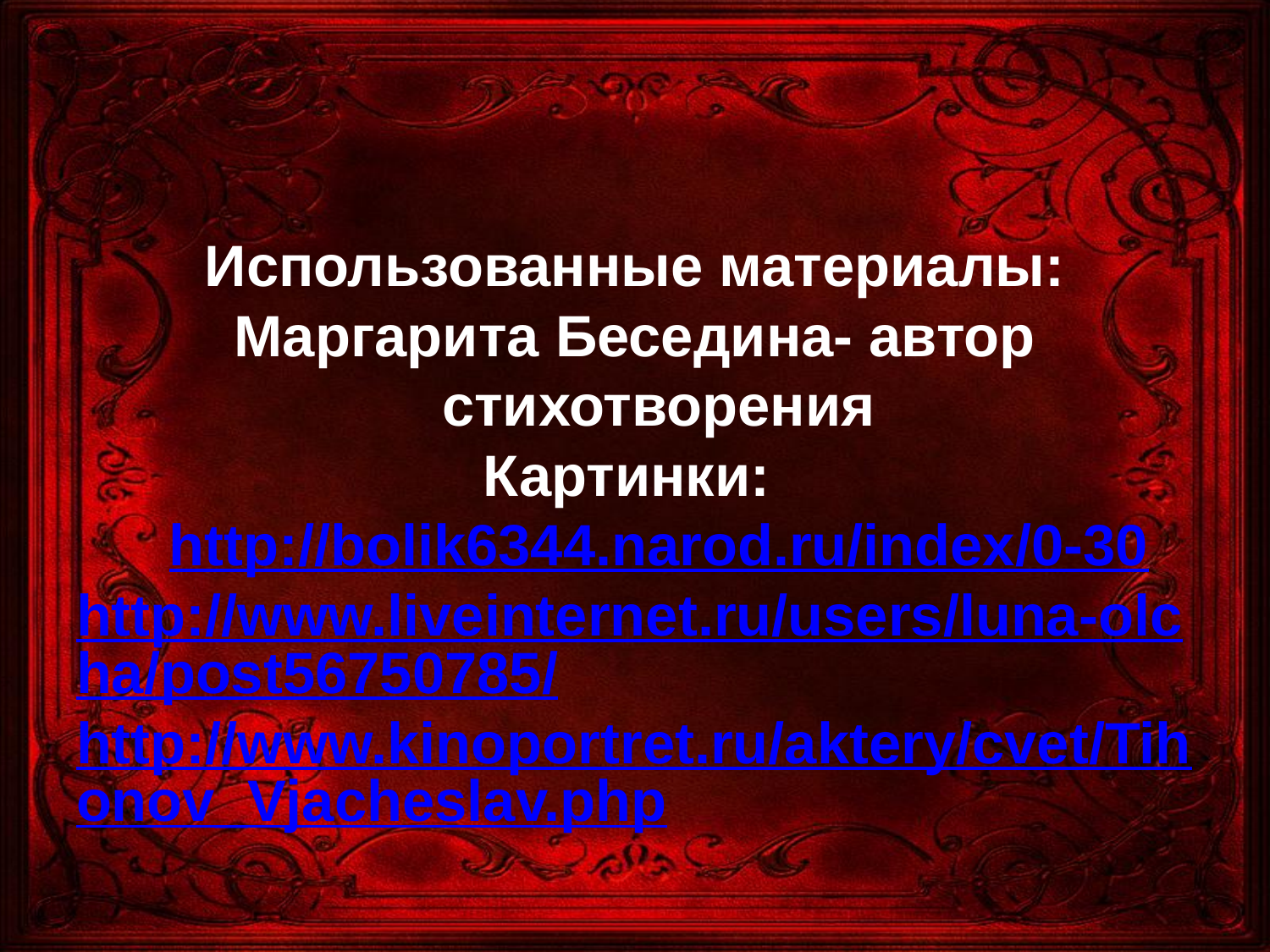

#
Использованные материалы:
Маргарита Беседина- автор стихотворения
Картинки: http://bolik6344.narod.ru/index/0-30
http://www.liveinternet.ru/users/luna-olcha/post56750785/
http://www.kinoportret.ru/aktery/cvet/Tihonov_Vjacheslav.php